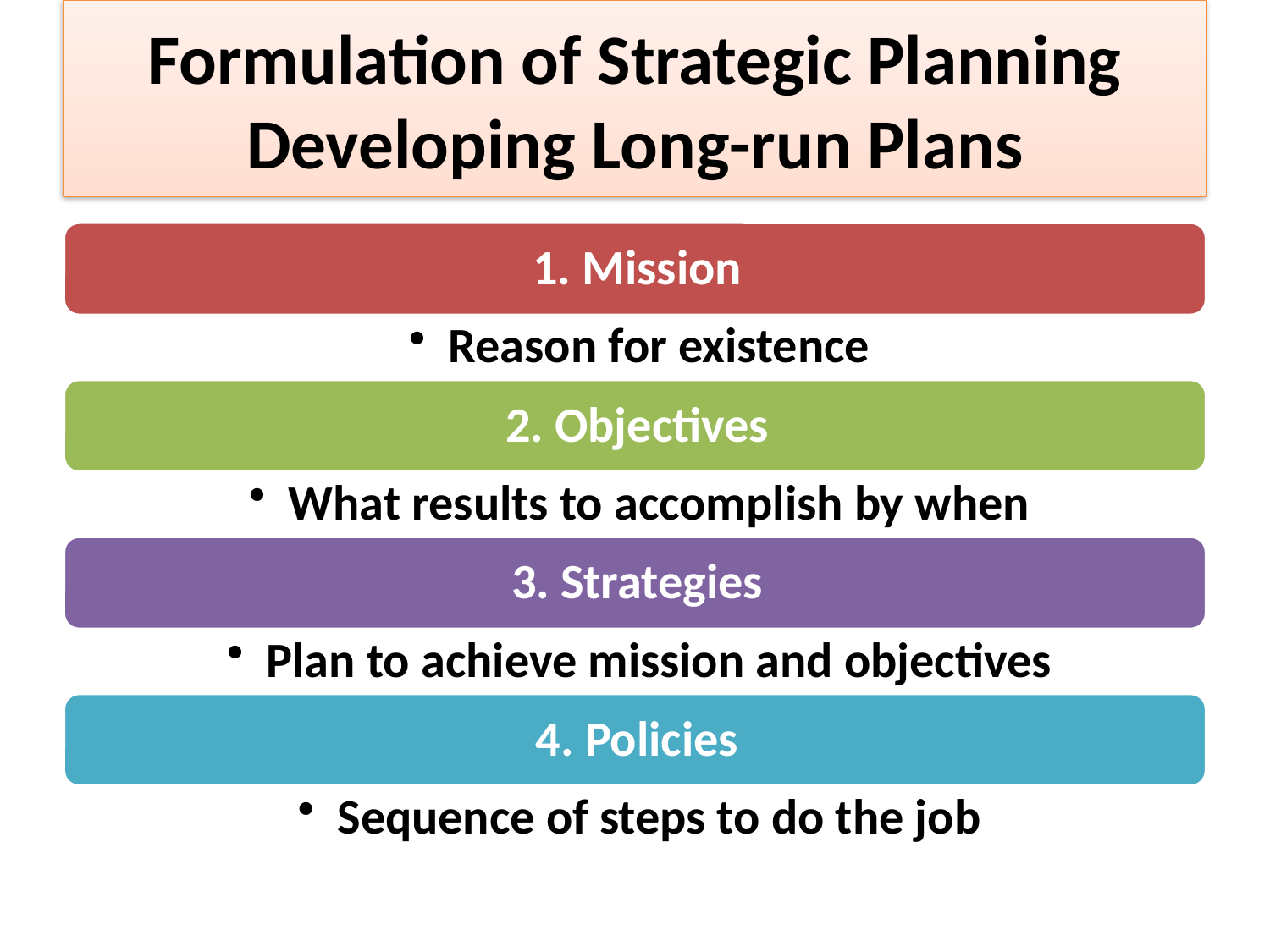

# Formulation of Strategic Planning Developing Long-run Plans
1. Mission
Reason for existence
2. Objectives
What results to accomplish by when
3. Strategies
Plan to achieve mission and objectives
4. Policies
Sequence of steps to do the job